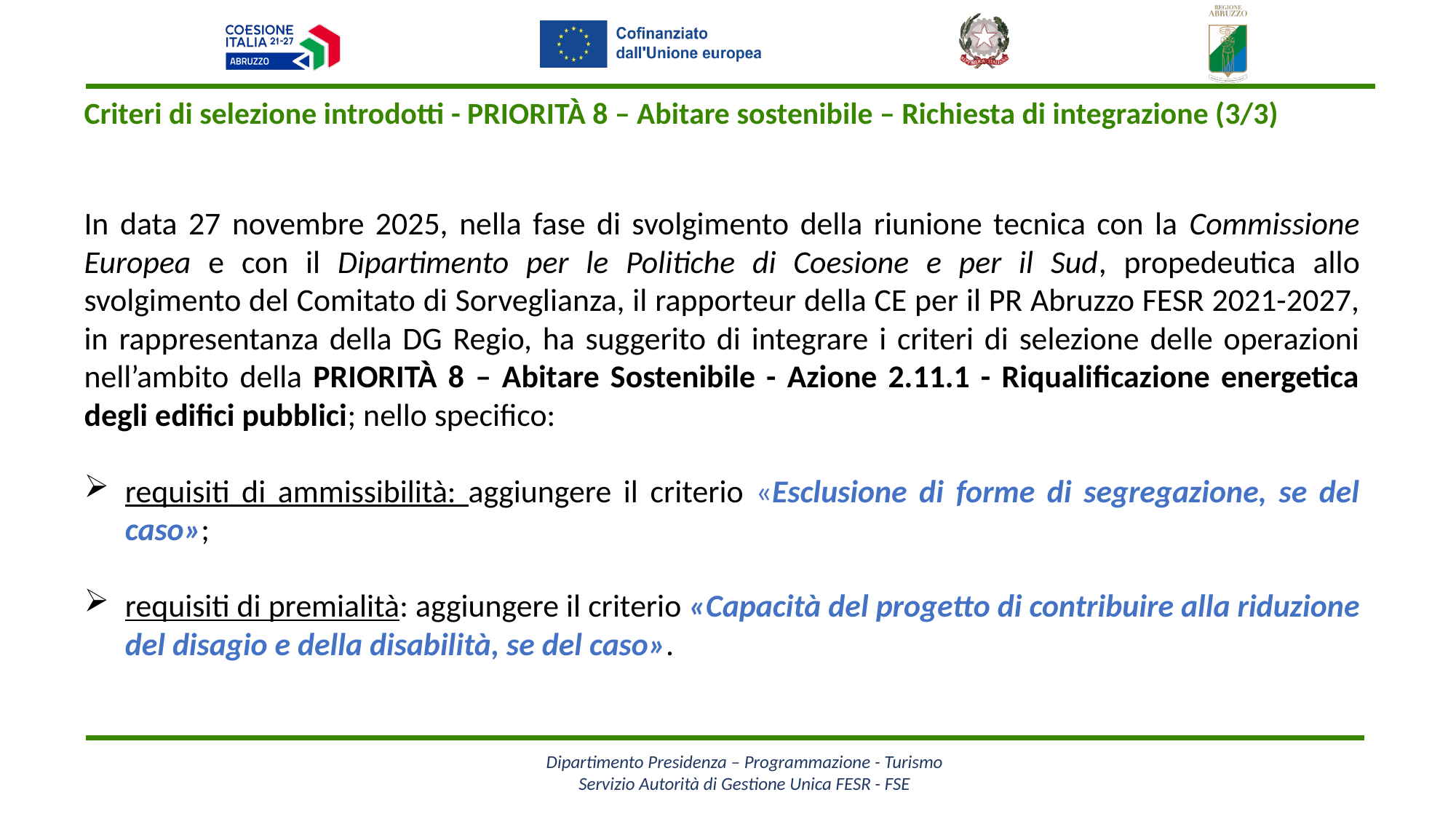

Criteri di selezione introdotti - PRIORITÀ 8 – Abitare sostenibile – Richiesta di integrazione (3/3)
Azione 2.11.1: Riqualificazione energetica degli edifici

In data 27 novembre 2025, nella fase di svolgimento della riunione tecnica con la Commissione Europea e con il Dipartimento per le Politiche di Coesione e per il Sud, propedeutica allo svolgimento del Comitato di Sorveglianza, il rapporteur della CE per il PR Abruzzo FESR 2021-2027, in rappresentanza della DG Regio, ha suggerito di integrare i criteri di selezione delle operazioni nell’ambito della PRIORITÀ 8 – Abitare Sostenibile - Azione 2.11.1 - Riqualificazione energetica degli edifici pubblici; nello specifico:

requisiti di ammissibilità: aggiungere il criterio «Esclusione di forme di segregazione, se del caso»;

requisiti di premialità: aggiungere il criterio «Capacità del progetto di contribuire alla riduzione del disagio e della disabilità, se del caso».